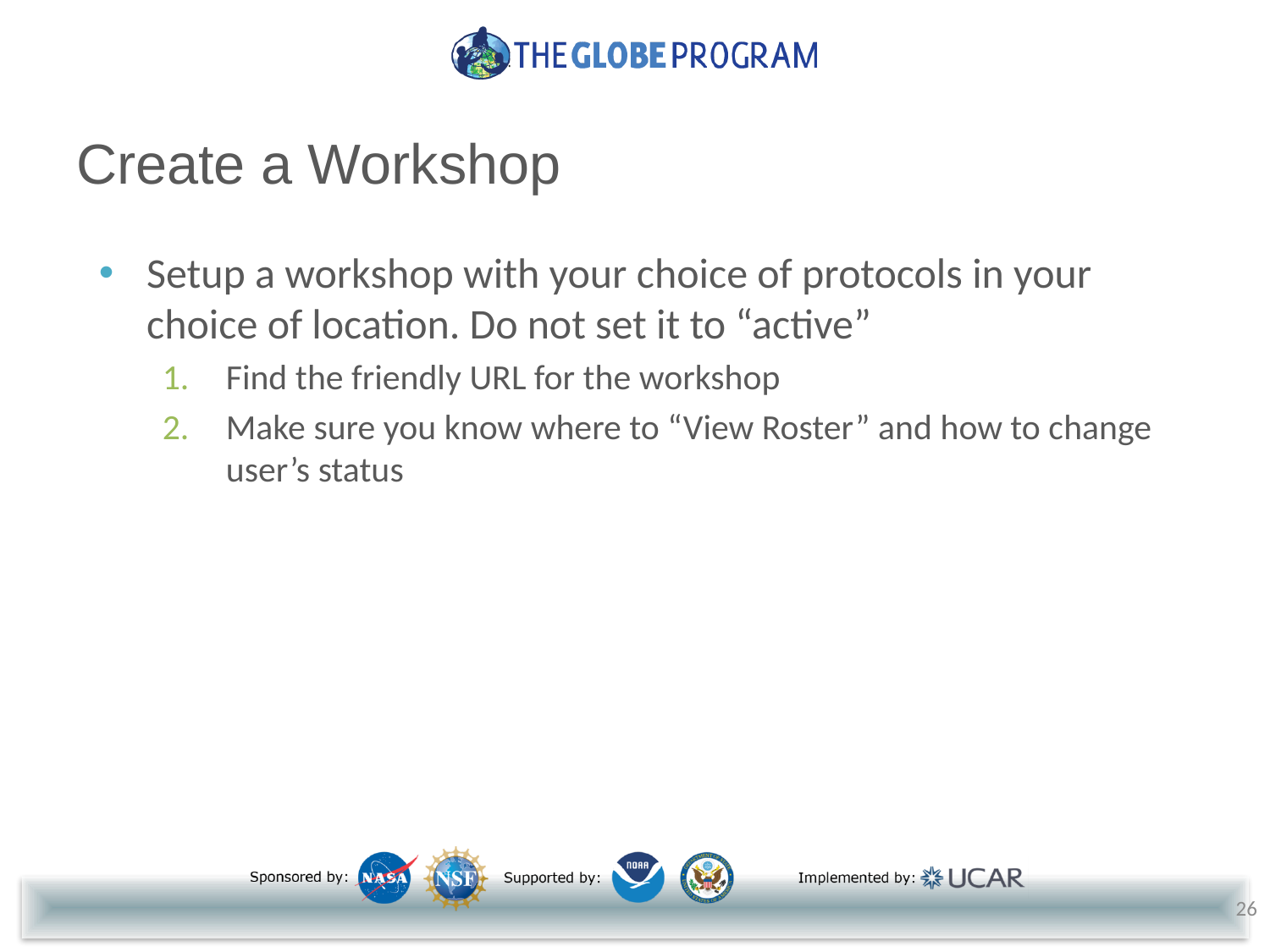

# Create a Workshop
Setup a workshop with your choice of protocols in your choice of location. Do not set it to “active”
Find the friendly URL for the workshop
Make sure you know where to “View Roster” and how to change user’s status
26